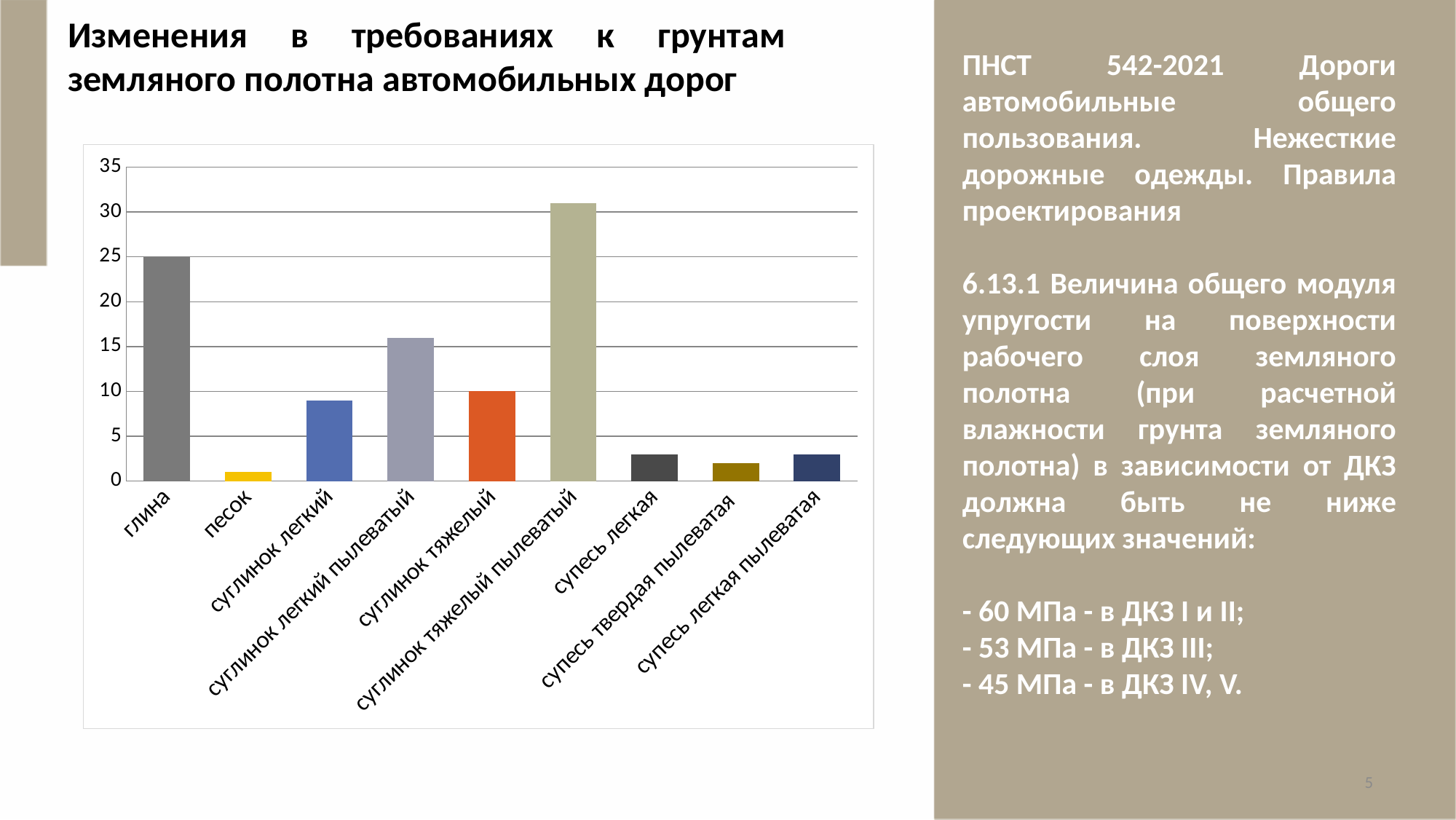

Изменения в требованиях к грунтам земляного полотна автомобильных дорог
ПНСТ 542-2021 Дороги автомобильные общего пользования. Нежесткие дорожные одежды. Правила проектирования

6.13.1 Величина общего модуля упругости на поверхности рабочего слоя земляного полотна (при расчетной влажности грунта земляного полотна) в зависимости от ДКЗ должна быть не ниже следующих значений:

- 60 МПа - в ДКЗ I и II;
- 53 МПа - в ДКЗ III;
- 45 МПа - в ДКЗ IV, V.

### Chart

| Category | Количество по полю Грунт земляного полотна | Количество по полю Район |
|---|---|---|
| глина | 25.0 | 25.0 |
| песок | 1.0 | 1.0 |
| суглинок легкий | 9.0 | 9.0 |
| суглинок легкий пылеватый | 16.0 | 16.0 |
| суглинок тяжелый | 10.0 | 10.0 |
| суглинок тяжелый пылеватый | 31.0 | 31.0 |
| супесь легкая | 3.0 | 3.0 |
| супесь твердая пылеватая  | 2.0 | 2.0 |
| супесь легкая пылеватая | 3.0 | 3.0 |
5